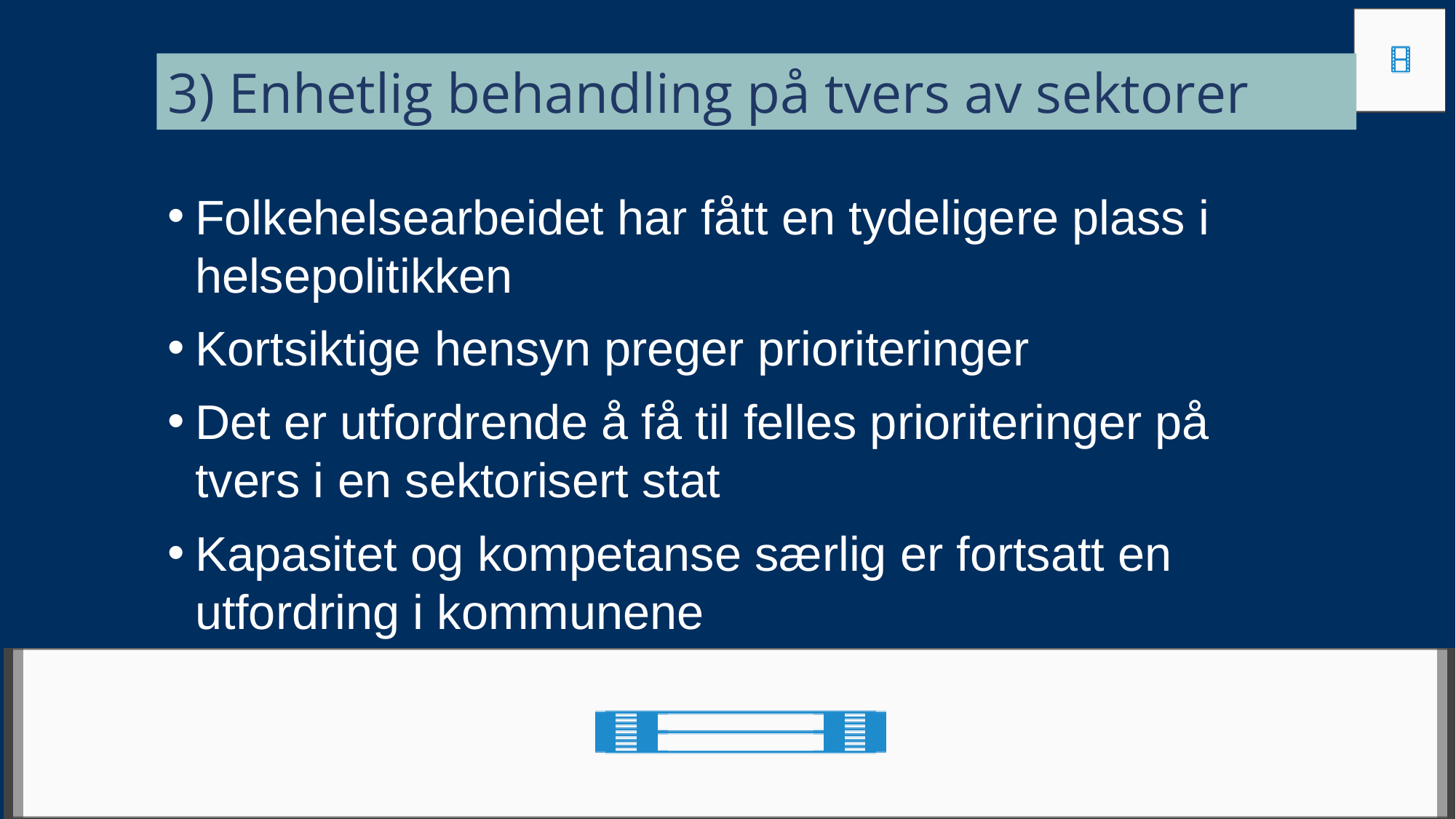

#
3) Enhetlig behandling på tvers av sektorer
Folkehelsearbeidet har fått en tydeligere plass i helsepolitikken
Kortsiktige hensyn preger prioriteringer
Det er utfordrende å få til felles prioriteringer på tvers i en sektorisert stat
Kapasitet og kompetanse særlig er fortsatt en utfordring i kommunene